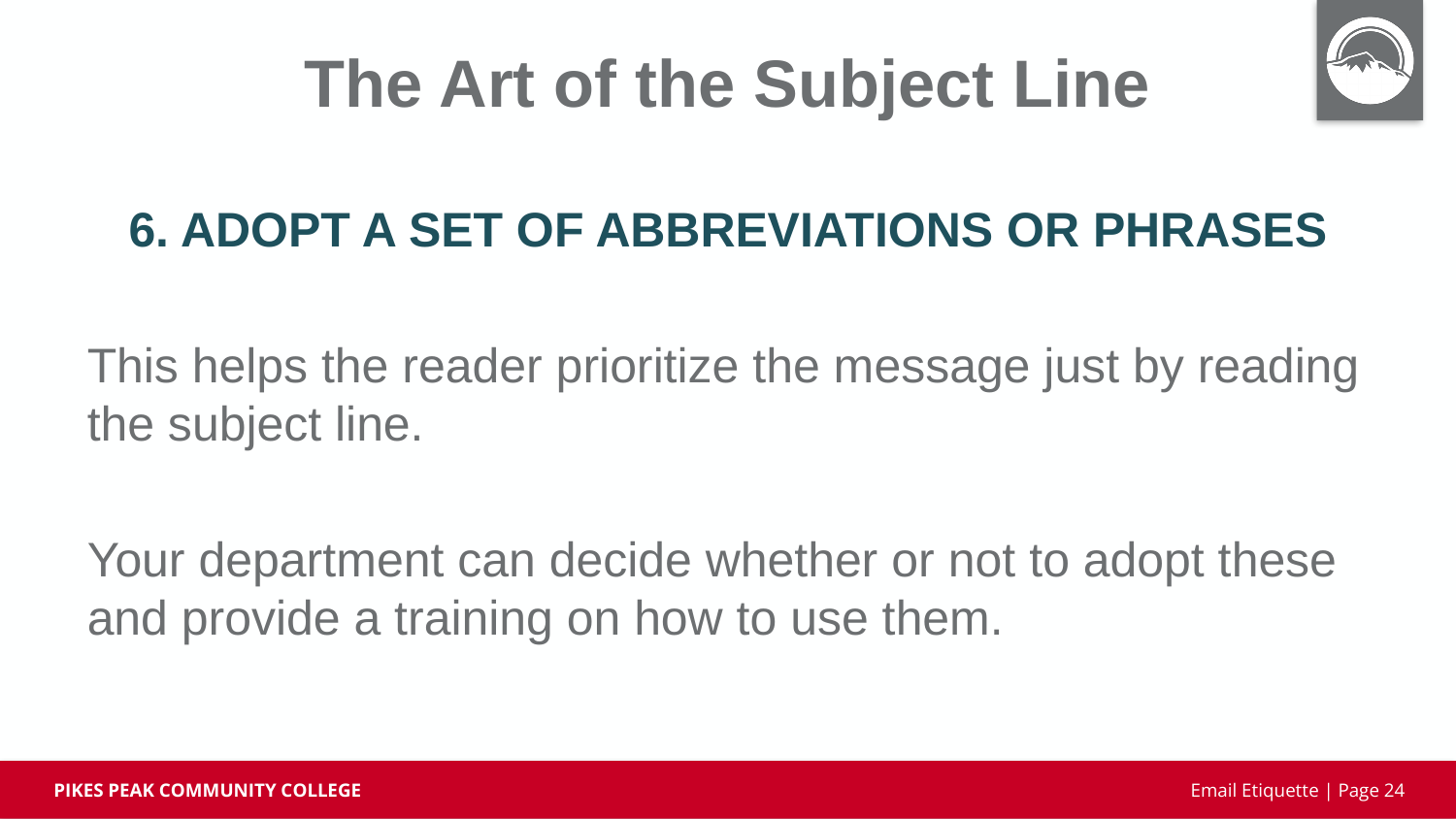

# The Art of the Subject Line
6. ADOPT A SET OF ABBREVIATIONS OR PHRASES

This helps the reader prioritize the message just by reading the subject line.

Your department can decide whether or not to adopt these and provide a training on how to use them.